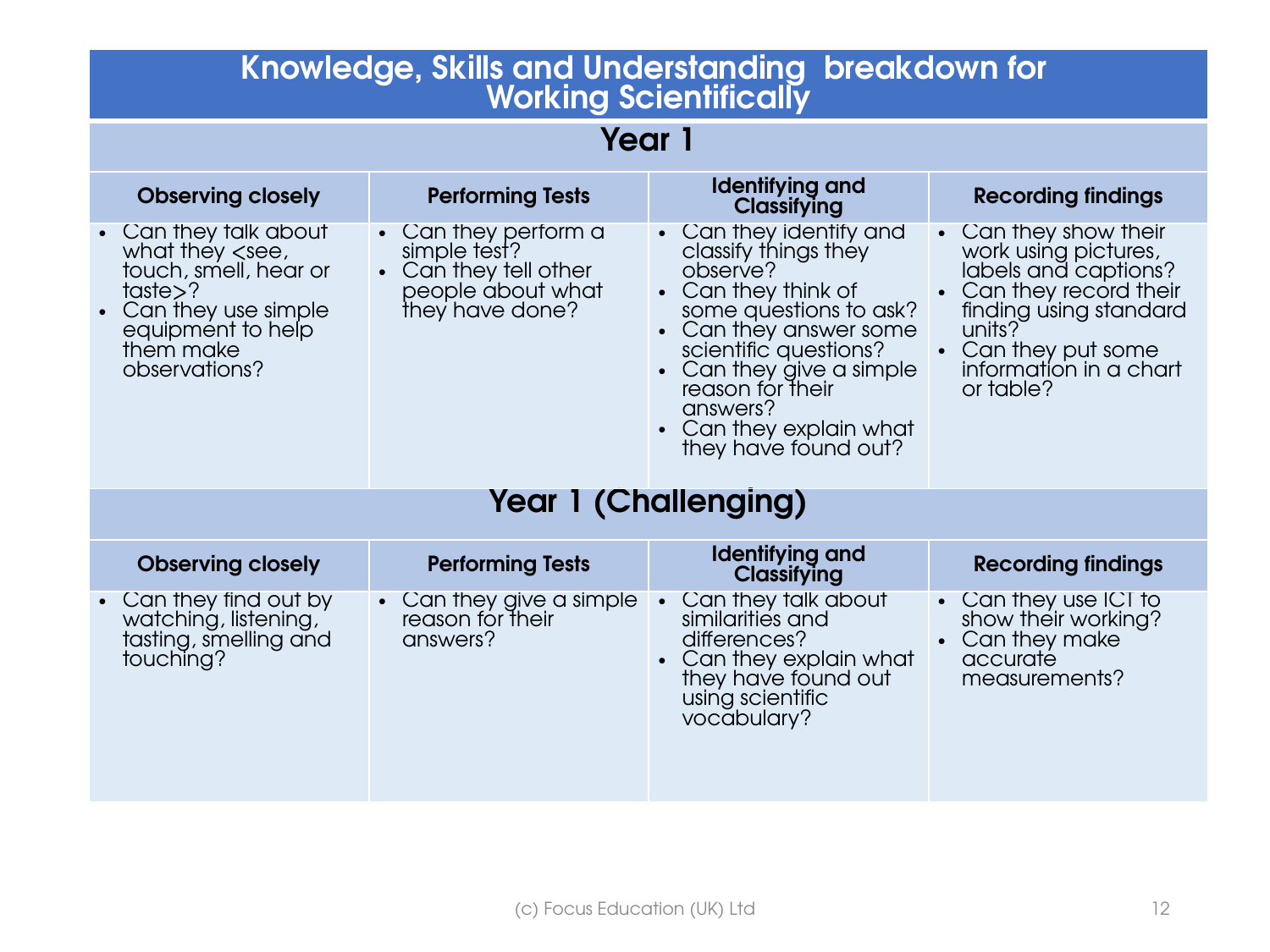

| Knowledge, Skills and Understanding breakdown for Working Scientifically |  |  |  |
| --- | --- | --- | --- |
| Year 1 |  |  |  |
| Observing closely | Performing Tests | Identifying and Classifying | Recording findings |
| Can they talk about what they <see, touch, smell, hear or taste>? Can they use simple equipment to help them make observations? | Can they perform a simple test? Can they tell other people about what they have done? | Can they identify and classify things they observe? Can they think of some questions to ask? Can they answer some scientific questions? Can they give a simple reason for their answers? Can they explain what they have found out? | Can they show their work using pictures, labels and captions? Can they record their finding using standard units? Can they put some information in a chart or table? |
| Year 1 (Challenging) |  |  |  |
| Observing closely | Performing Tests | Identifying and Classifying | Recording findings |
| Can they find out by watching, listening, tasting, smelling and touching? | Can they give a simple reason for their answers? | Can they talk about similarities and differences? Can they explain what they have found out using scientific vocabulary? | Can they use ICT to show their working? Can they make accurate measurements? |
(c) Focus Education (UK) Ltd
12